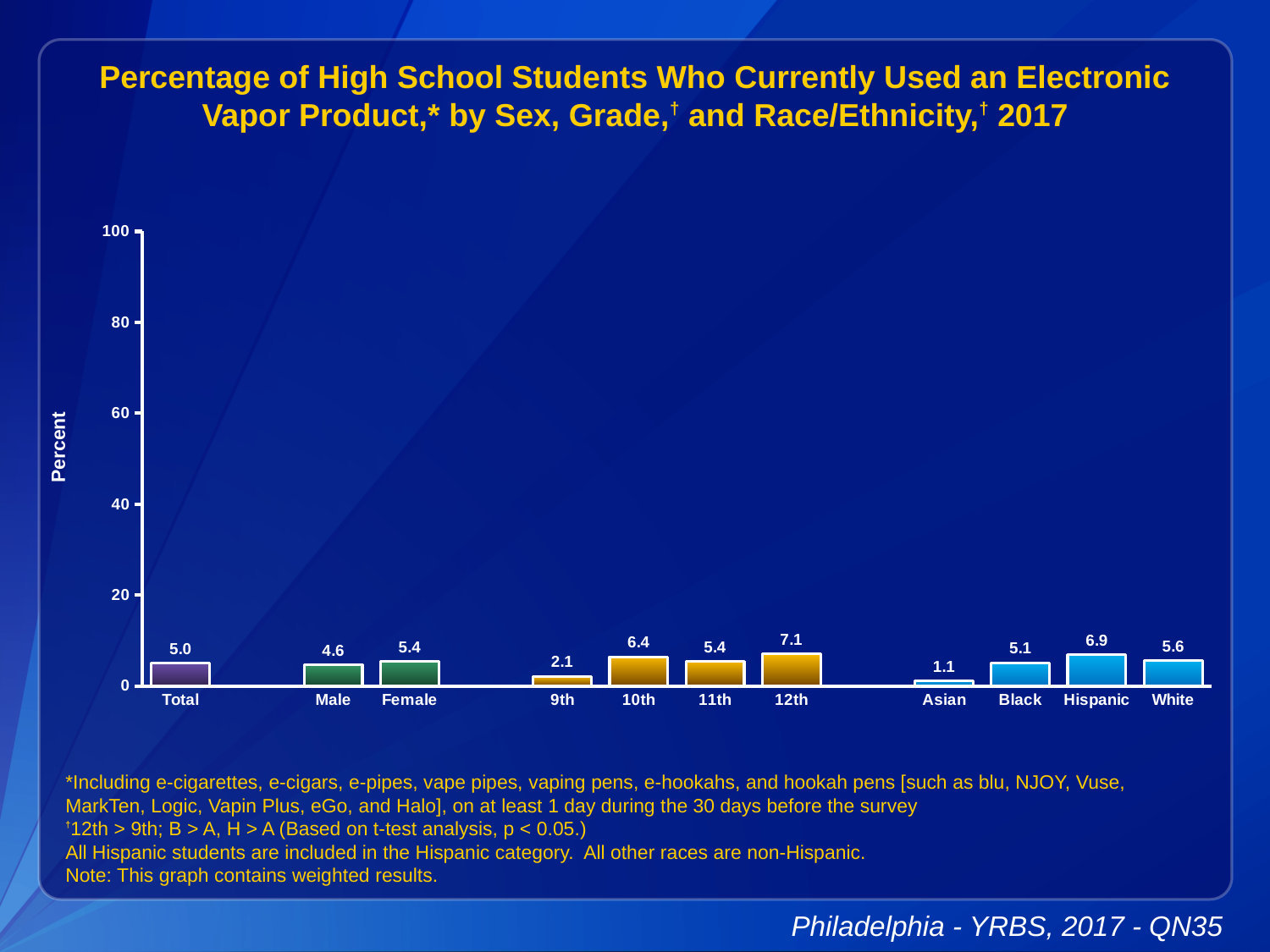

Percentage of High School Students Who Currently Used an Electronic Vapor Product,* by Sex, Grade,† and Race/Ethnicity,† 2017

### Chart

| Category | Series 1 |
|---|---|
| Total | 5.0 |
|  | None |
| Male | 4.6 |
| Female | 5.4 |
|  | None |
| 9th | 2.1 |
| 10th | 6.4 |
| 11th | 5.4 |
| 12th | 7.1 |
|  | None |
| Asian | 1.1 |
| Black | 5.1 |
| Hispanic | 6.9 |
| White | 5.6 |
*Including e-cigarettes, e-cigars, e-pipes, vape pipes, vaping pens, e-hookahs, and hookah pens [such as blu, NJOY, Vuse, MarkTen, Logic, Vapin Plus, eGo, and Halo], on at least 1 day during the 30 days before the survey
†12th > 9th; B > A, H > A (Based on t-test analysis, p < 0.05.)
All Hispanic students are included in the Hispanic category.  All other races are non-Hispanic.
Note: This graph contains weighted results.
Philadelphia - YRBS, 2017 - QN35